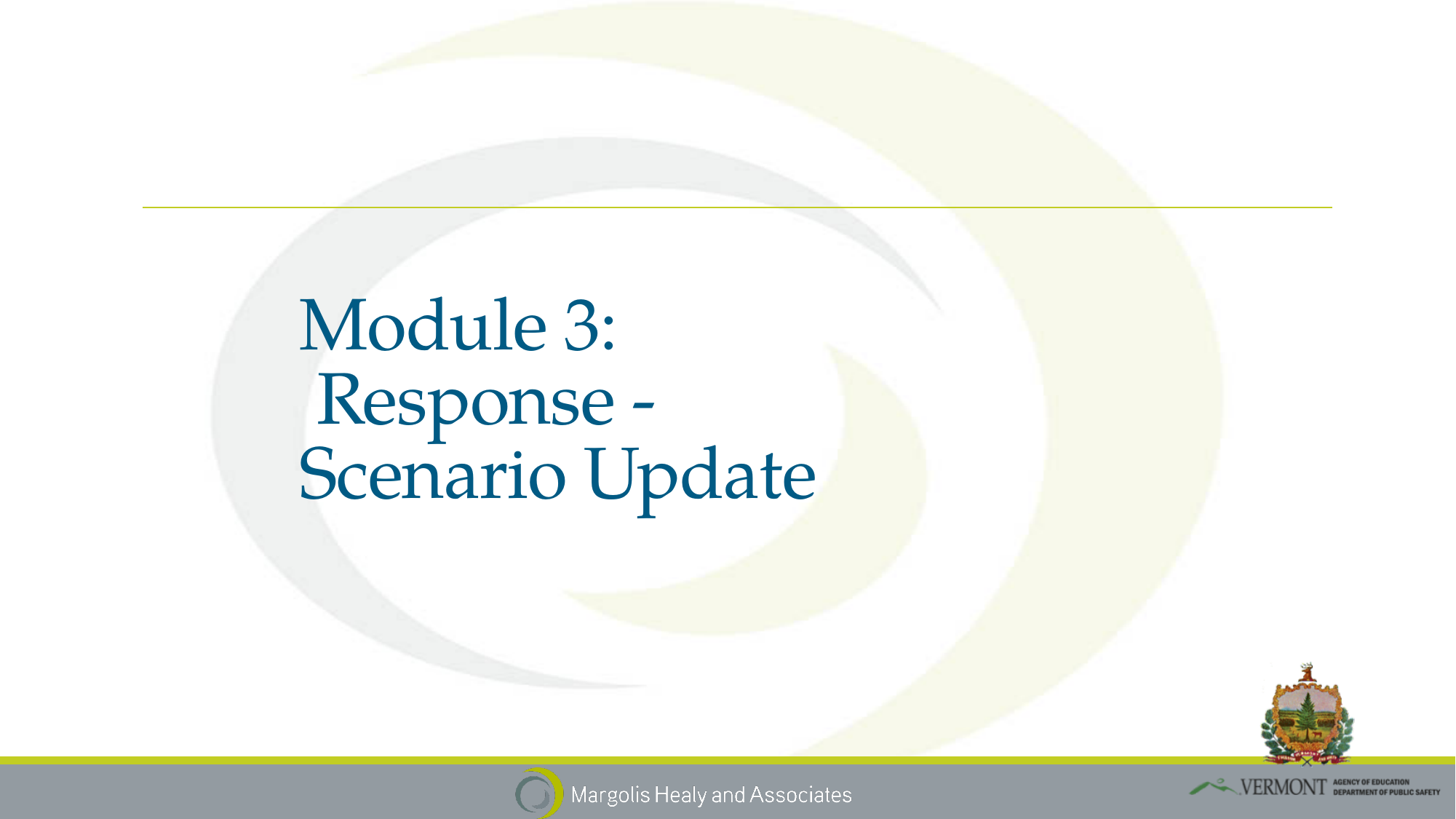

# Module 3: Response - Scenario Update